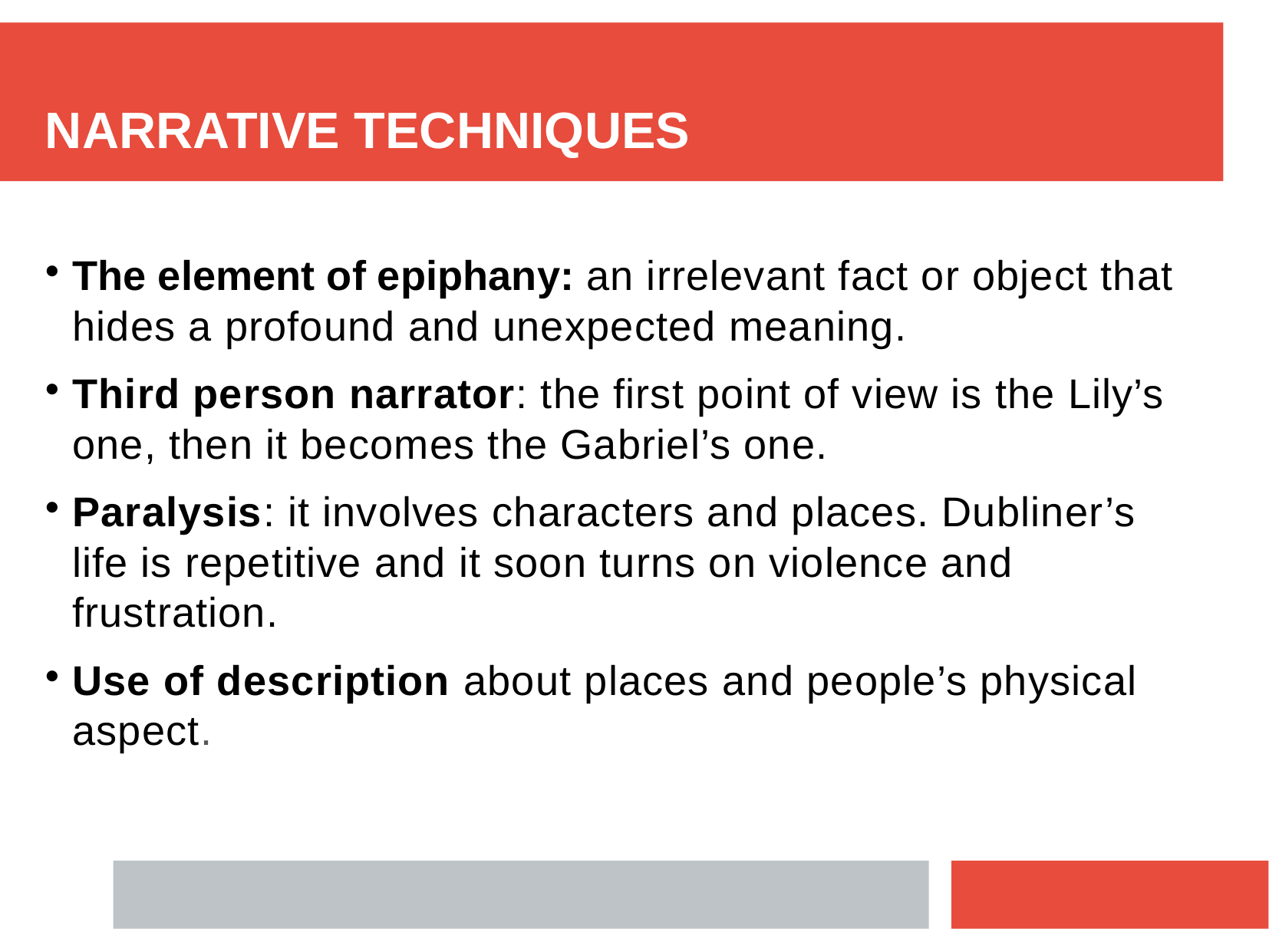

NARRATIVE TECHNIQUES
The element of epiphany: an irrelevant fact or object that hides a profound and unexpected meaning.
Third person narrator: the first point of view is the Lily’s one, then it becomes the Gabriel’s one.
Paralysis: it involves characters and places. Dubliner’s life is repetitive and it soon turns on violence and frustration.
Use of description about places and people’s physical aspect.